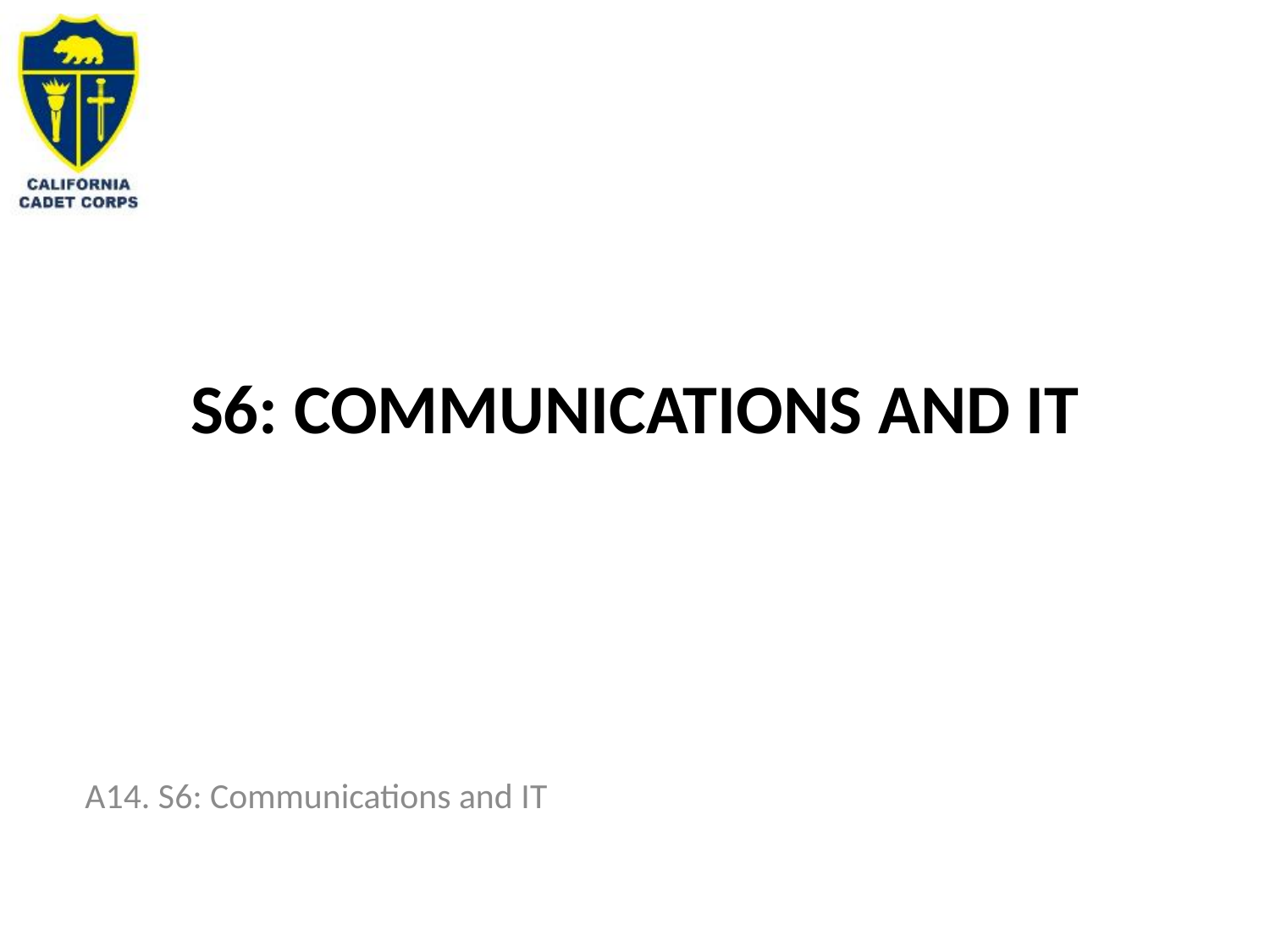

# S6: COMMUNICATIONS AND IT
A14. S6: Communications and IT